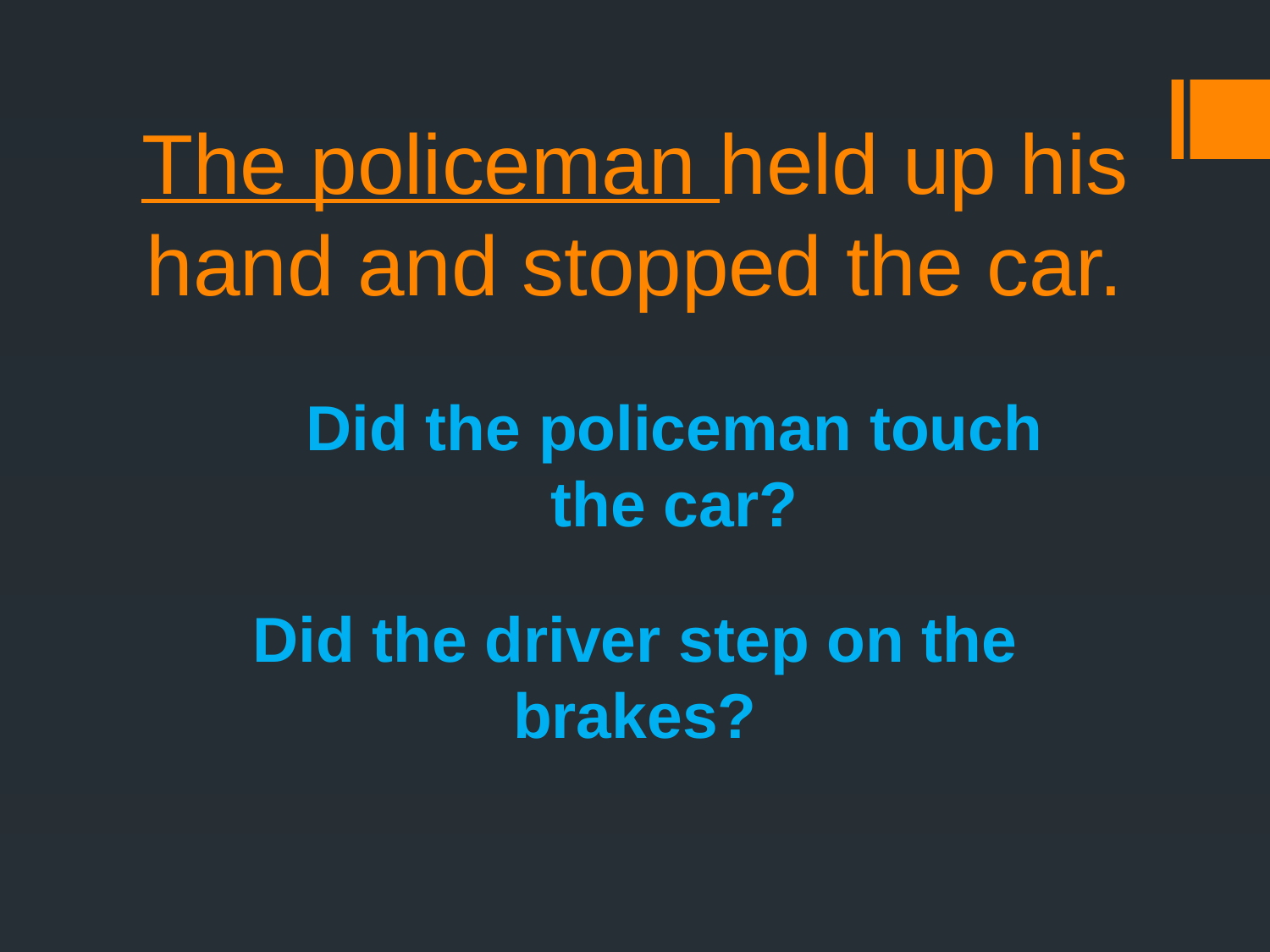

# The policeman held up his hand and stopped the car.
Did the policeman touch the car?
Did the driver step on the brakes?